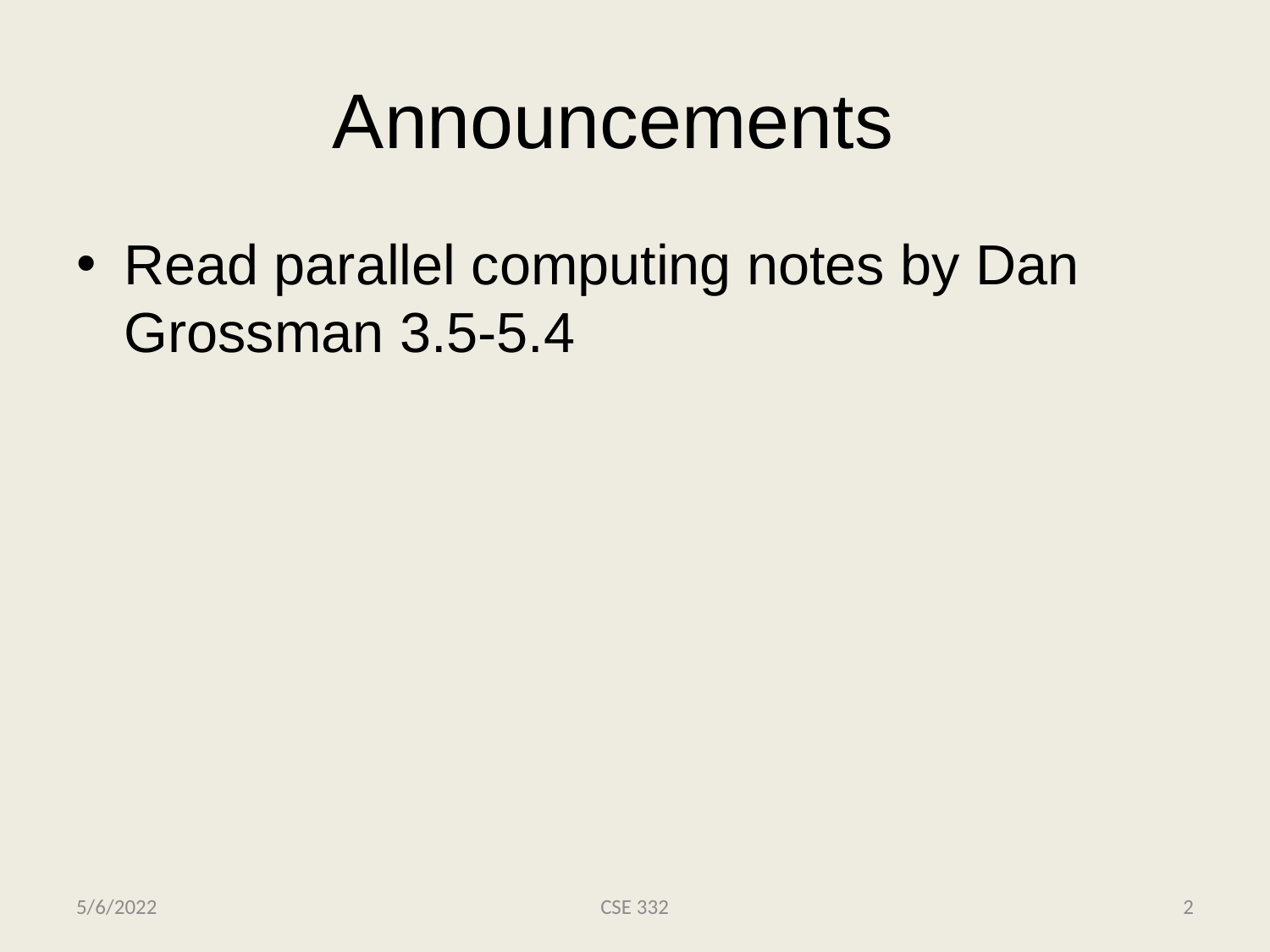

# Announcements
Read parallel computing notes by Dan Grossman 3.5-5.4
5/6/2022
CSE 332
2